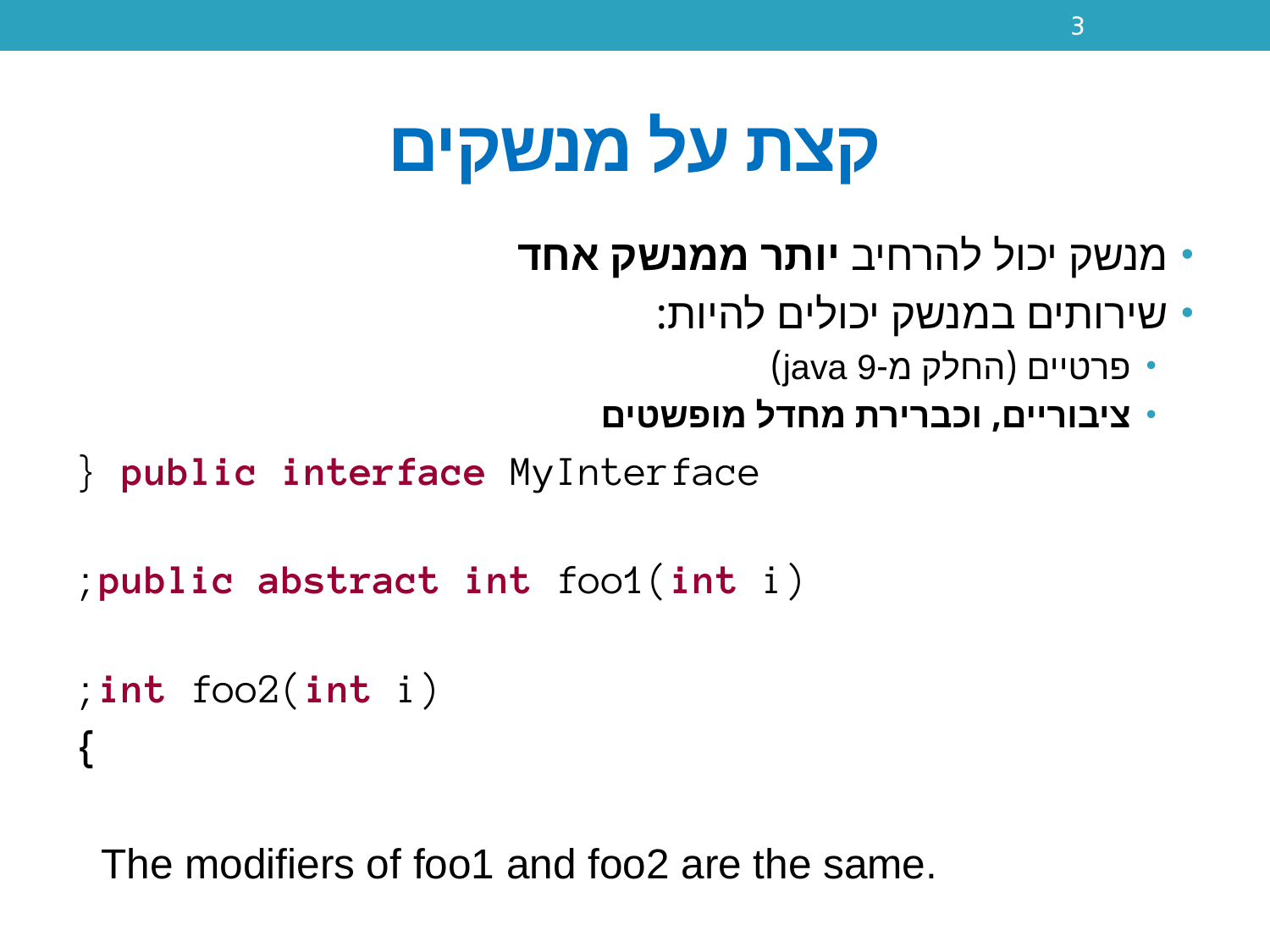

3
# קצת על מנשקים
מנשק יכול להרחיב יותר ממנשק אחד
שירותים במנשק יכולים להיות:
פרטיים (החלק מ-java 9)
ציבוריים, וכברירת מחדל מופשטים
public interface MyInterface {
	public abstract int foo1(int i);
 int foo2(int i);
}

	The modifiers of foo1 and foo2 are the same.